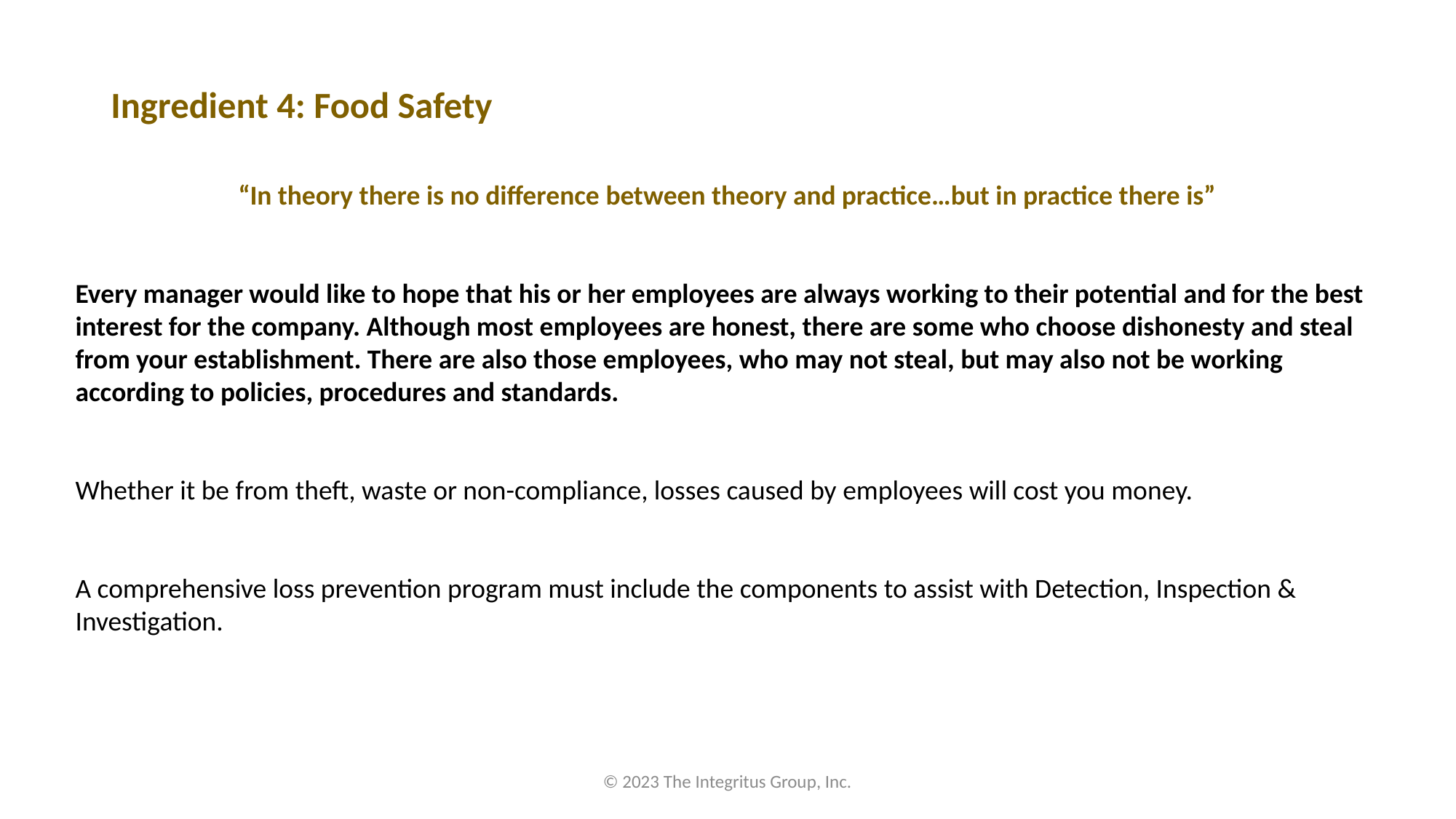

# Ingredient 4: Food Safety
“In theory there is no difference between theory and practice…but in practice there is”

Every manager would like to hope that his or her employees are always working to their potential and for the best interest for the company. Although most employees are honest, there are some who choose dishonesty and steal from your establishment. There are also those employees, who may not steal, but may also not be working according to policies, procedures and standards.

Whether it be from theft, waste or non-compliance, losses caused by employees will cost you money.

A comprehensive loss prevention program must include the components to assist with Detection, Inspection & Investigation.
© 2023 The Integritus Group, Inc.